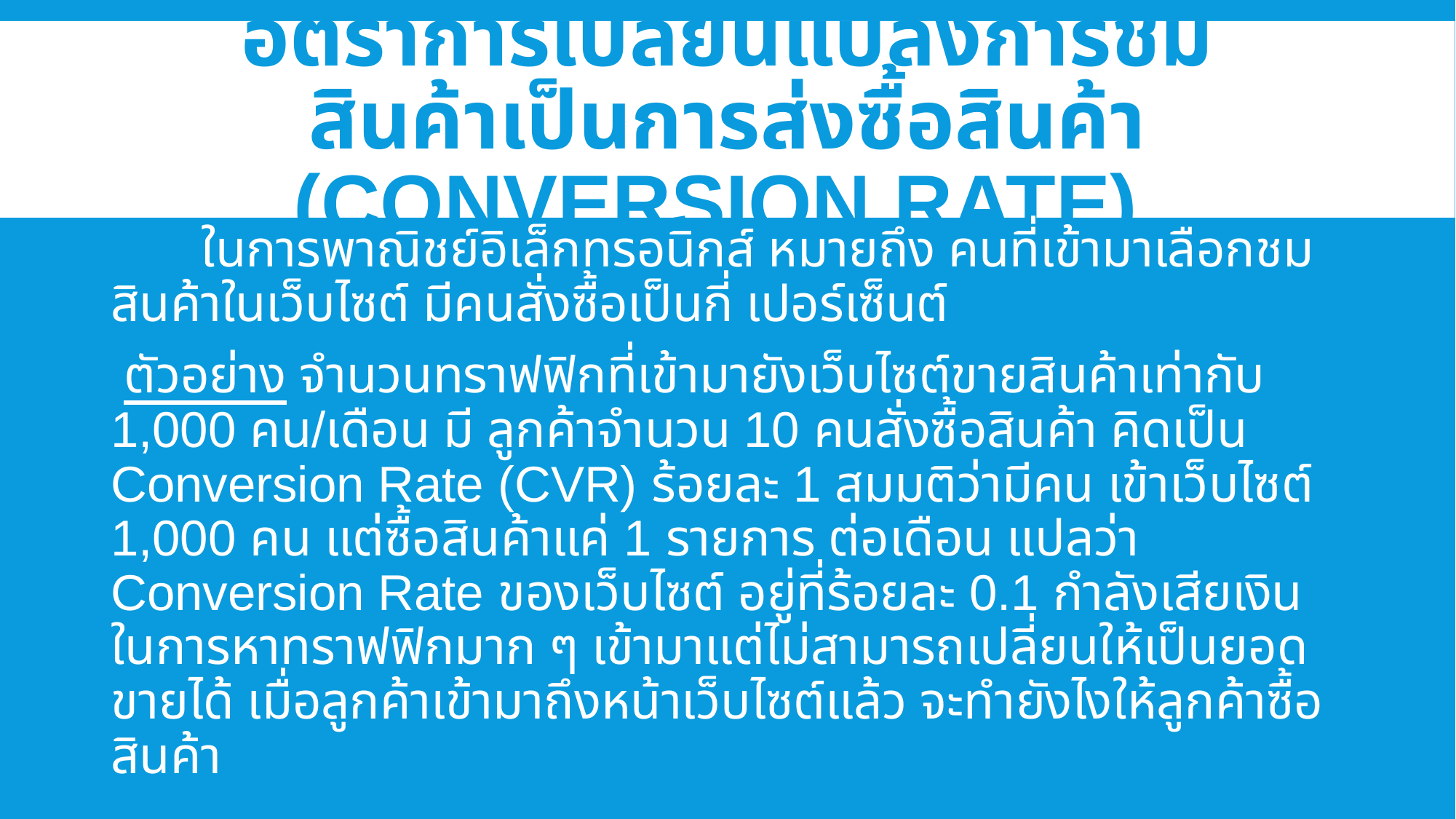

# อัตราการเปลี่ยนแปลงการชมสินค้าเป็นการส่งซื้อสินค้า (Conversion Rate)
	ในการพาณิชย์อิเล็กทรอนิกส์ หมายถึง คนที่เข้ามาเลือกชมสินค้าในเว็บไซต์ มีคนสั่งซื้อเป็นกี่ เปอร์เซ็นต์
 ตัวอย่าง จำนวนทราฟฟิกที่เข้ามายังเว็บไซต์ขายสินค้าเท่ากับ 1,000 คน/เดือน มี ลูกค้าจำนวน 10 คนสั่งซื้อสินค้า คิดเป็น Conversion Rate (CVR) ร้อยละ 1 สมมติว่ามีคน เข้าเว็บไซต์ 1,000 คน แต่ซื้อสินค้าแค่ 1 รายการ ต่อเดือน แปลว่า Conversion Rate ของเว็บไซต์ อยู่ที่ร้อยละ 0.1 กำลังเสียเงินในการหาทราฟฟิกมาก ๆ เข้ามาแต่ไม่สามารถเปลี่ยนให้เป็นยอดขายได้ เมื่อลูกค้าเข้ามาถึงหน้าเว็บไซต์แล้ว จะทำยังไงให้ลูกค้าซื้อสินค้า